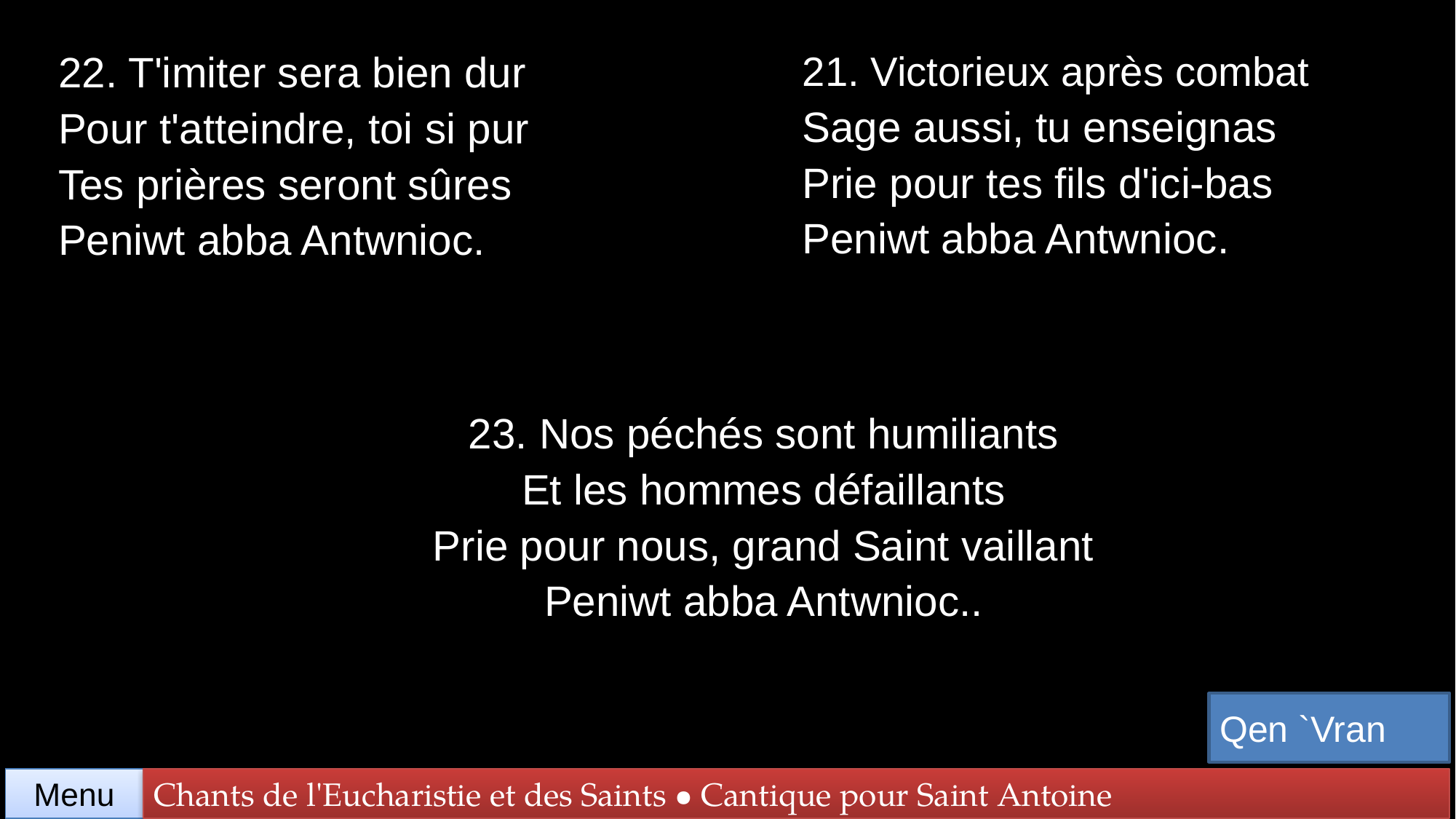

| 22. T'imiter sera bien dur Pour t'atteindre, toi si pur Tes prières seront sûres Peniwt abba Antwnioc. | 21. Victorieux après combat Sage aussi, tu enseignas Prie pour tes fils d'ici-bas Peniwt abba Antwnioc. |
| --- | --- |
| 23. Nos péchés sont humiliants Et les hommes défaillants Prie pour nous, grand Saint vaillant Peniwt abba Antwnioc.. |  |

Qen `Vran
Chants de l'Eucharistie et des Saints • Cantique pour Saint Antoine
Menu